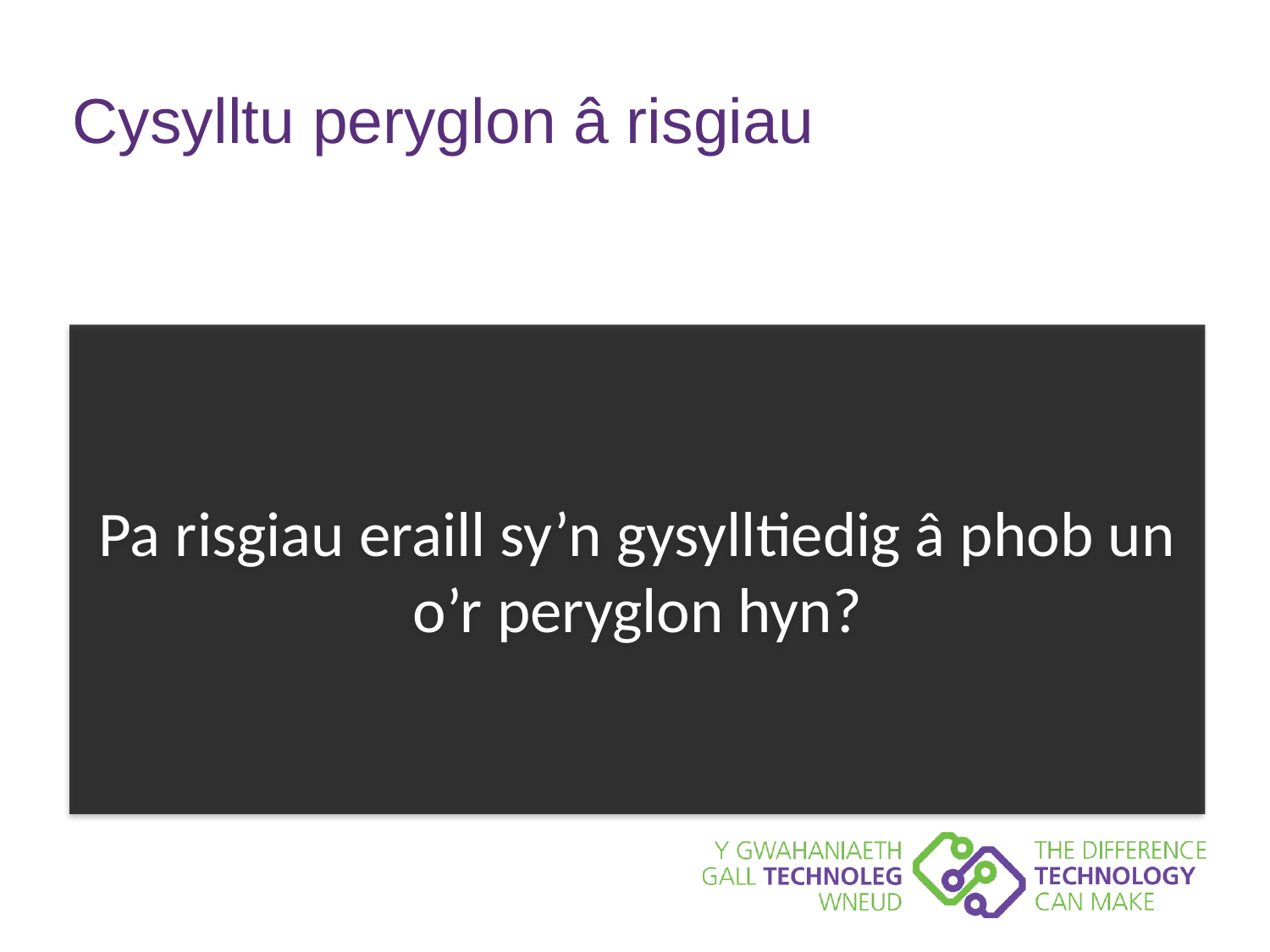

# Cysylltu peryglon â risgiau

| Ysmygu | Nam ar y golwg | Diffyg dirnadaeth | Diabetes |
| --- | --- | --- | --- |
| Cancr yr ysgyfaint | Cwympiadau | Tân | Hypoglycaemia |
| Afiechyd y gallon | Gwenwyn bwyd | Mynd ar goll | Cwypiadau |
| Tân | Camgymeriadau meddygol | Diffyg maeth | Torri darn o’r corff i ffwrdd |
| Colli ffrindiau | Eithrio’n gymdeithasol | Colli ffrindiau | Diffyg maeth |

Pa risgiau eraill sy’n gysylltiedig â phob un o’r peryglon hyn?